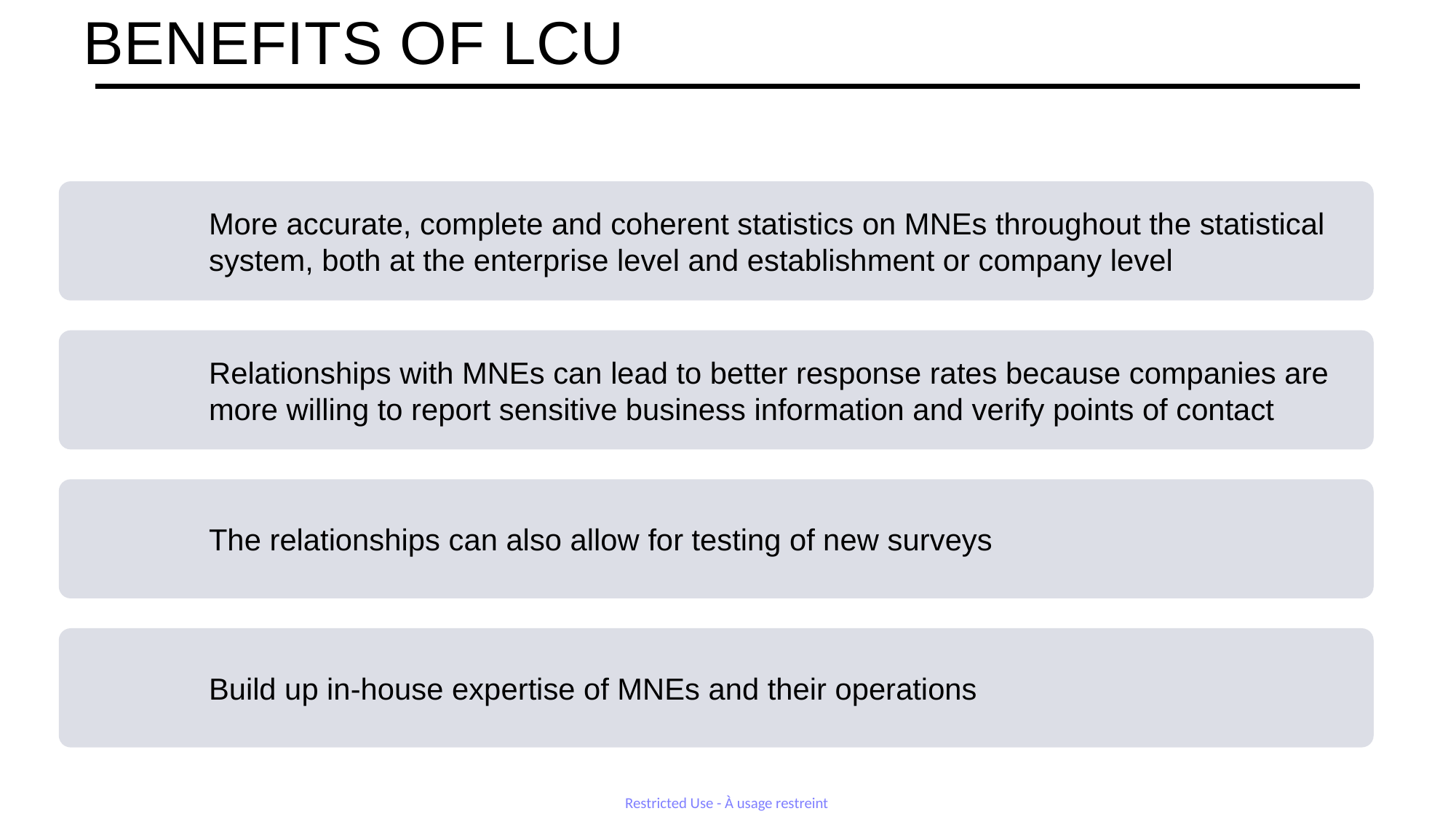

# Benefits of LCU
More accurate, complete and coherent statistics on MNEs throughout the statistical system, both at the enterprise level and establishment or company level
Relationships with MNEs can lead to better response rates because companies are more willing to report sensitive business information and verify points of contact
The relationships can also allow for testing of new surveys
Build up in-house expertise of MNEs and their operations